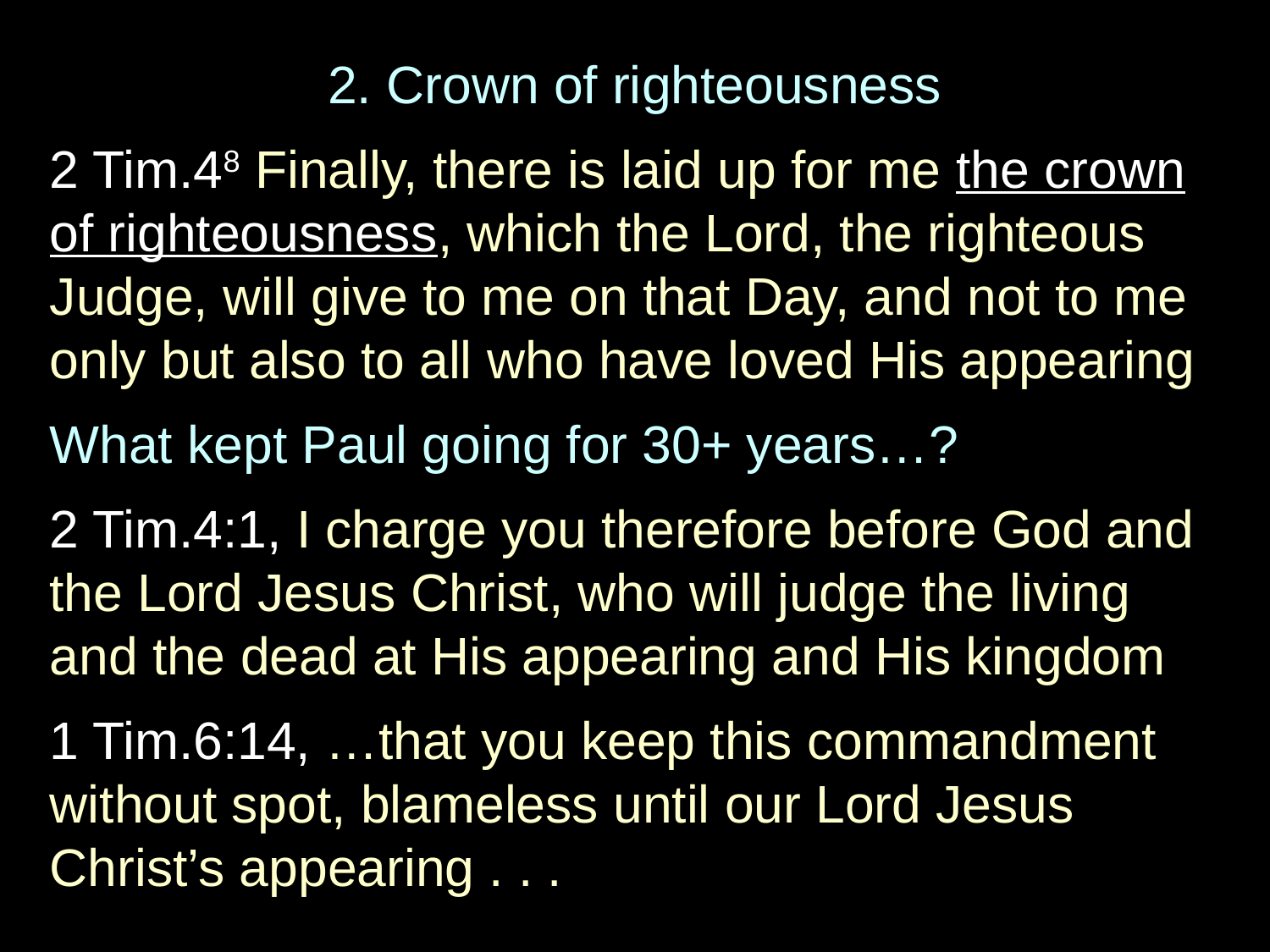

2. Crown of righteousness
2 Tim.48 Finally, there is laid up for me the crown of righteousness, which the Lord, the righteous Judge, will give to me on that Day, and not to me only but also to all who have loved His appearing
What kept Paul going for 30+ years…?
2 Tim.4:1, I charge you therefore before God and the Lord Jesus Christ, who will judge the living and the dead at His appearing and His kingdom
1 Tim.6:14, …that you keep this commandment without spot, blameless until our Lord Jesus Christ’s appearing . . .